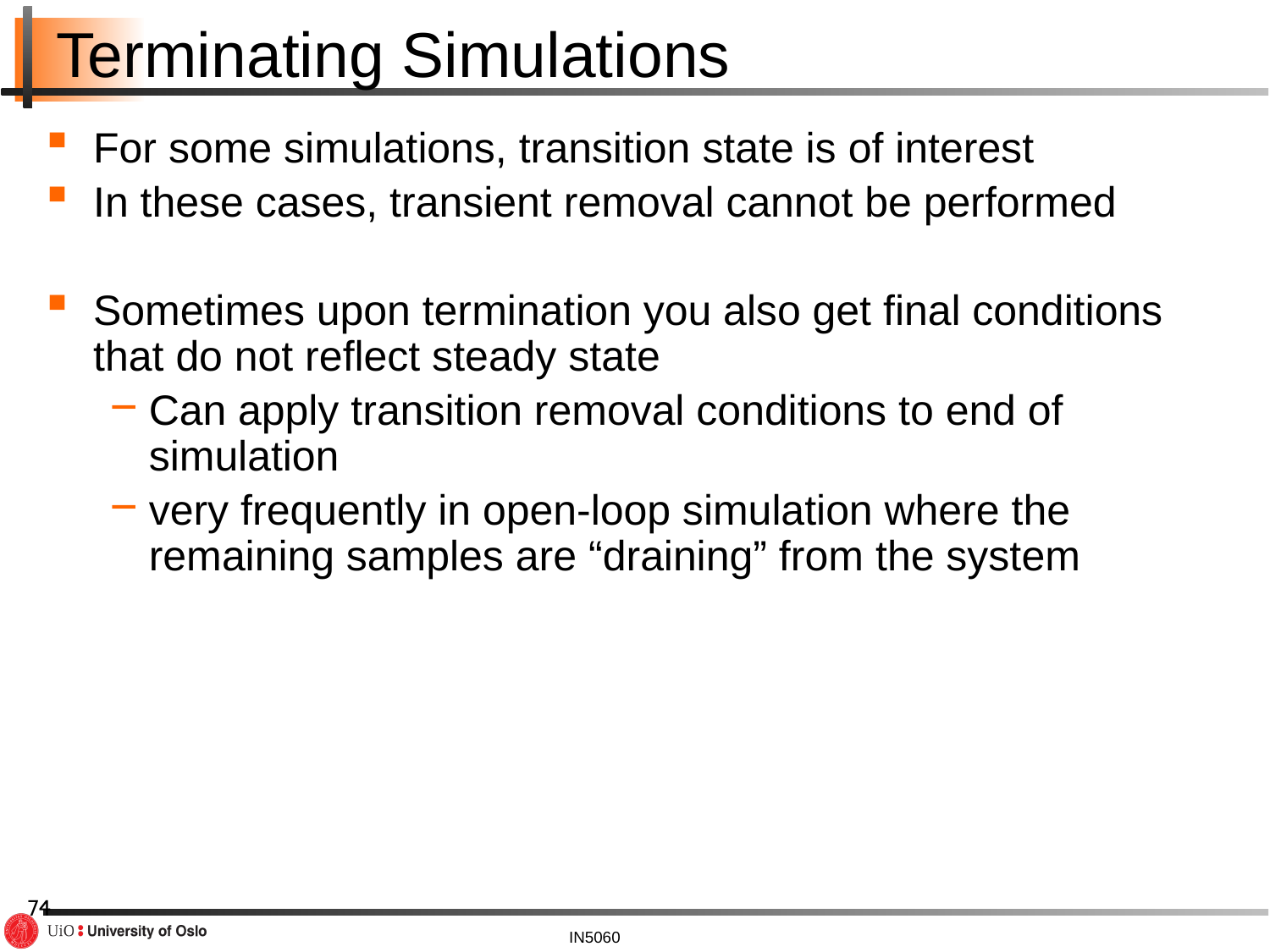

# Terminating Simulations
For some simulations, transition state is of interest
In these cases, transient removal cannot be performed

Sometimes upon termination you also get final conditions that do not reflect steady state
Can apply transition removal conditions to end of simulation
very frequently in open-loop simulation where the remaining samples are “draining” from the system

74